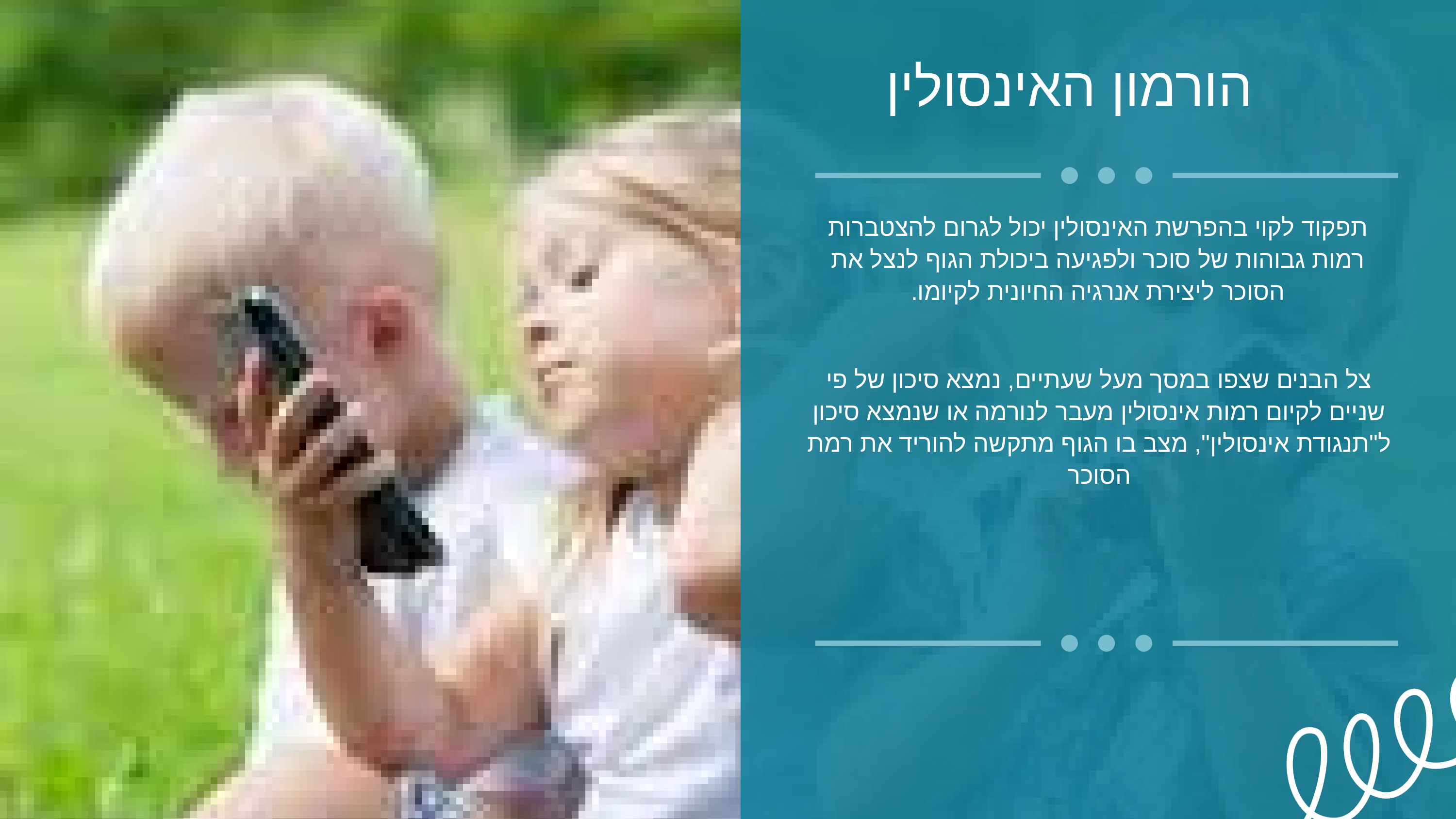

הורמון האינסולין

תפקוד לקוי בהפרשת האינסולין יכול לגרום להצטברות רמות גבוהות של סוכר ולפגיעה ביכולת הגוף לנצל את הסוכר ליצירת אנרגיה החיונית לקיומו.
צל הבנים שצפו במסך מעל שעתיים, נמצא סיכון של פי שניים לקיום רמות אינסולין מעבר לנורמה או שנמצא סיכון ל"תנגודת אינסולין", מצב בו הגוף מתקשה להוריד את רמת הסוכר